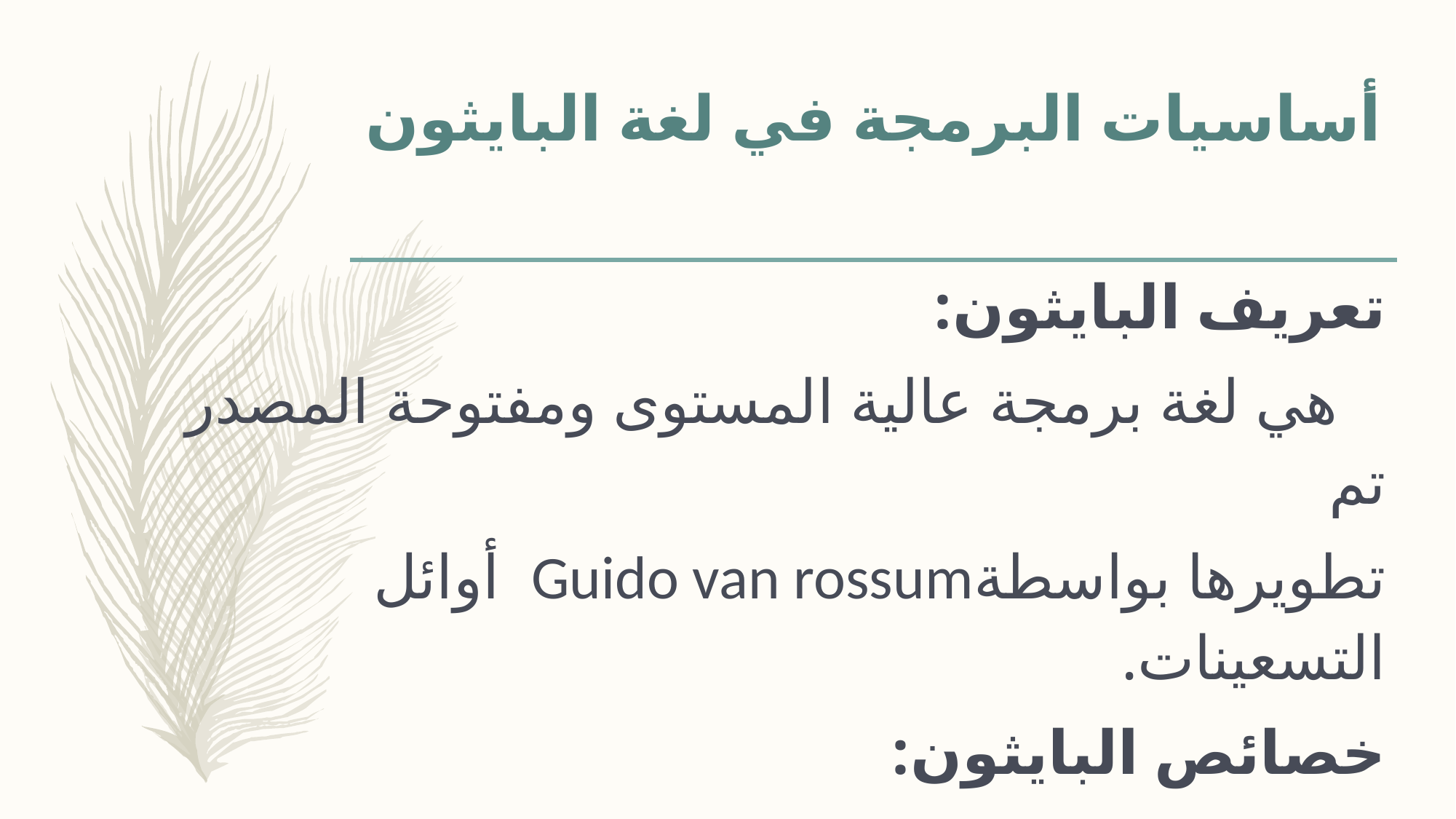

# أساسيات البرمجة في لغة البايثون
تعريف البايثون:
   هي لغة برمجة عالية المستوى ومفتوحة المصدر تم
تطويرها بواسطةGuido van rossum  أوائل التسعينات.
خصائص البايثون:
سهلة القراءة والكتابة لسهولة قواعدها وبساطتها، مما
يجعلها مثالية للمبتدئين والمطورين؛